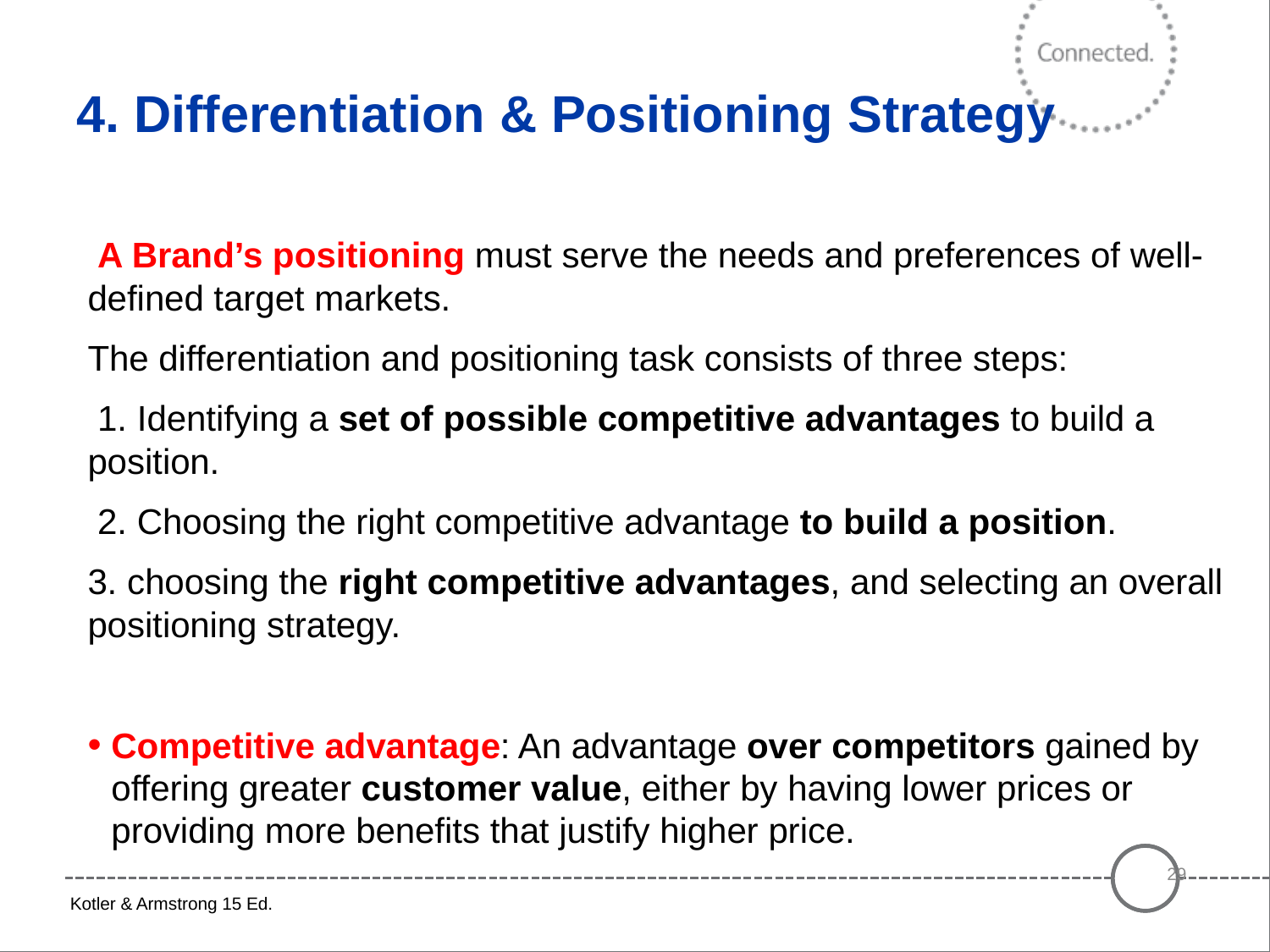

# 4. Differentiation & Positioning Strategy
 A Brand’s positioning must serve the needs and preferences of well-defined target markets.
The differentiation and positioning task consists of three steps:
 1. Identifying a set of possible competitive advantages to build a position.
 2. Choosing the right competitive advantage to build a position.
3. choosing the right competitive advantages, and selecting an overall positioning strategy.

Competitive advantage: An advantage over competitors gained by offering greater customer value, either by having lower prices or providing more benefits that justify higher price.

29
Kotler & Armstrong 15 Ed.